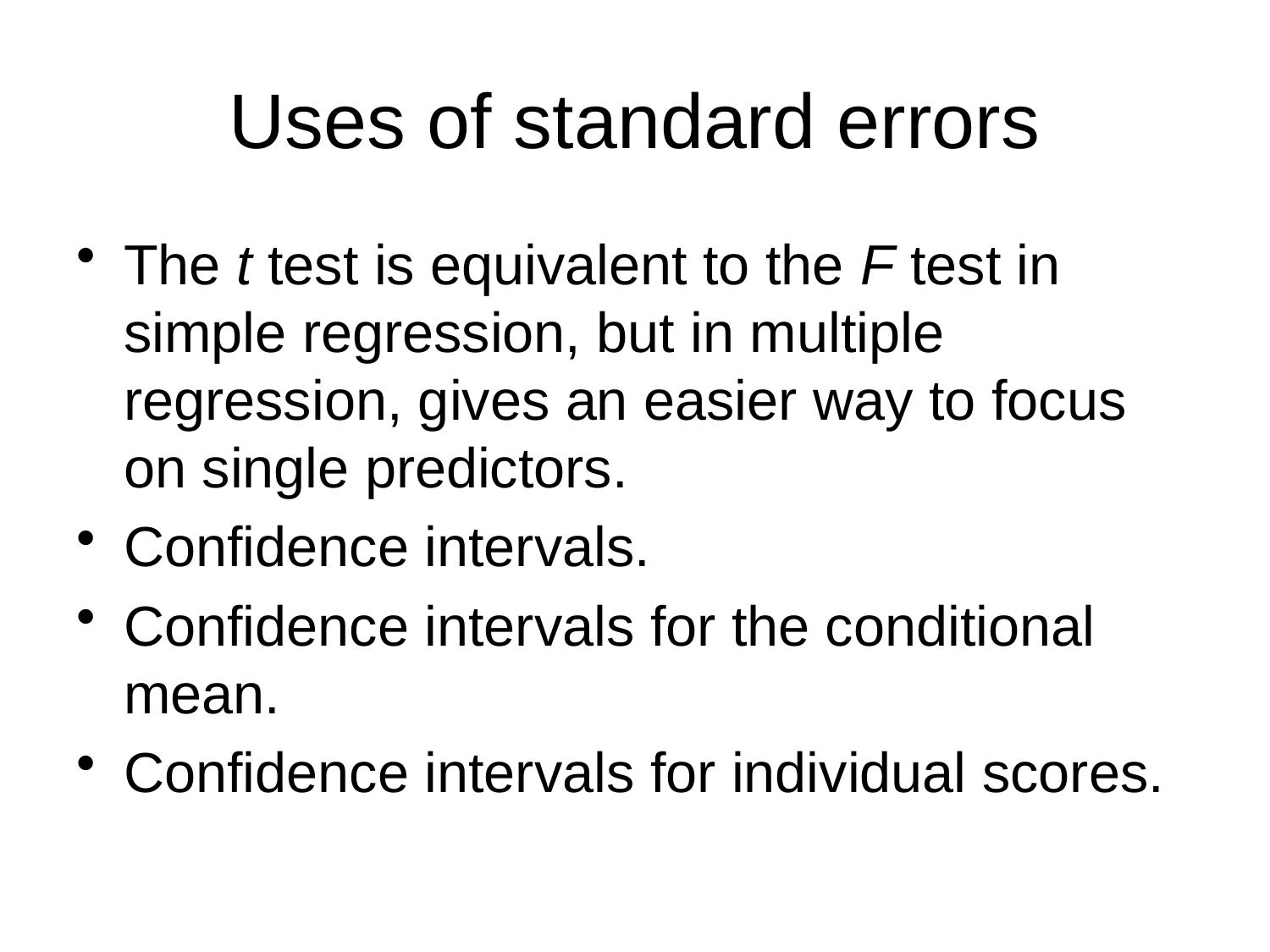

# Uses of standard errors
The t test is equivalent to the F test in simple regression, but in multiple regression, gives an easier way to focus on single predictors.
Confidence intervals.
Confidence intervals for the conditional mean.
Confidence intervals for individual scores.